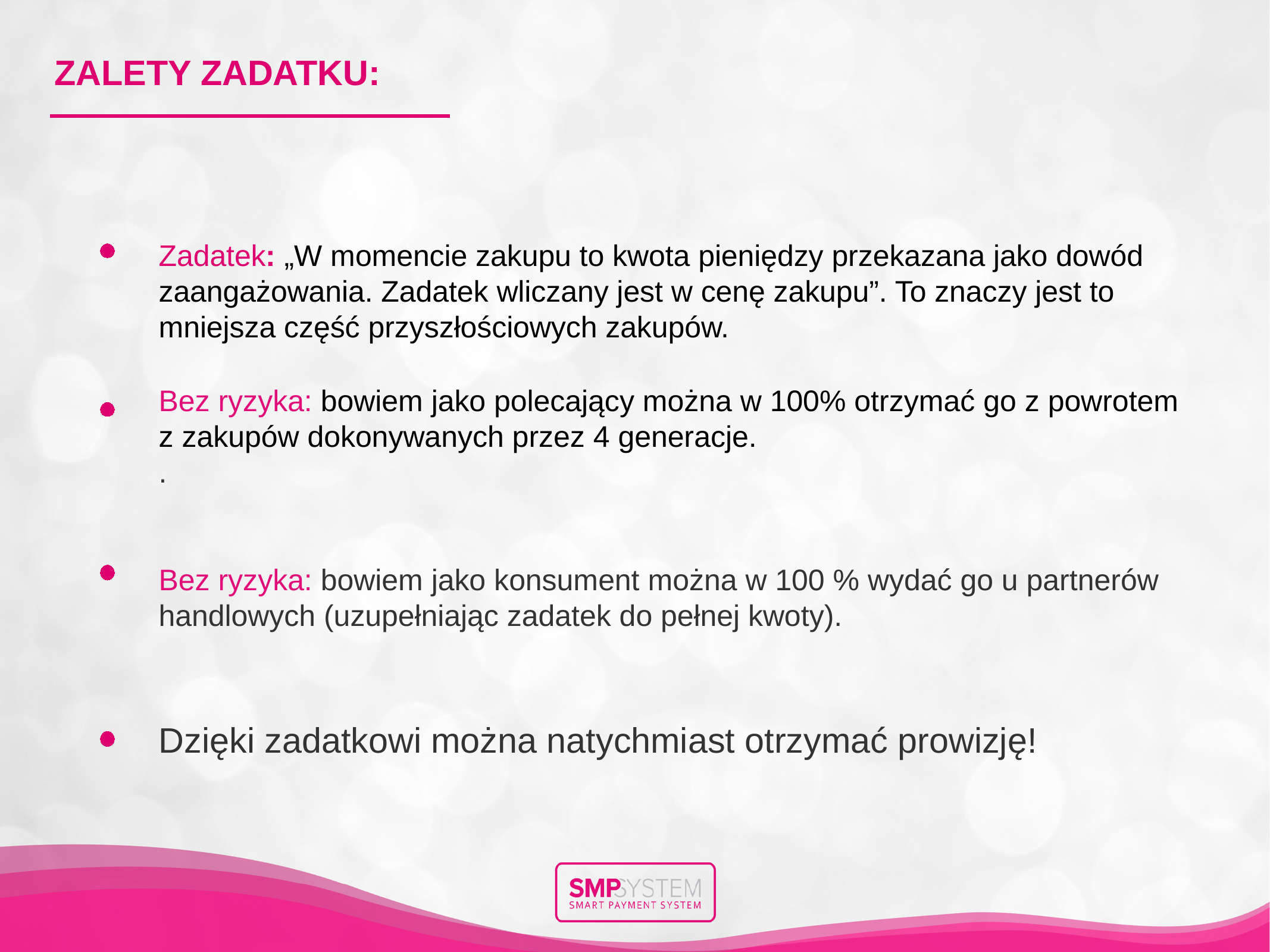

ZALETY ZADATKU:
Zadatek: „W momencie zakupu to kwota pieniędzy przekazana jako dowód zaangażowania. Zadatek wliczany jest w cenę zakupu”. To znaczy jest to mniejsza część przyszłościowych zakupów.

Bez ryzyka: bowiem jako polecający można w 100% otrzymać go z powrotem z zakupów dokonywanych przez 4 generacje.
.

Bez ryzyka: bowiem jako konsument można w 100 % wydać go u partnerów handlowych (uzupełniając zadatek do pełnej kwoty).

Dzięki zadatkowi można natychmiast otrzymać prowizję!